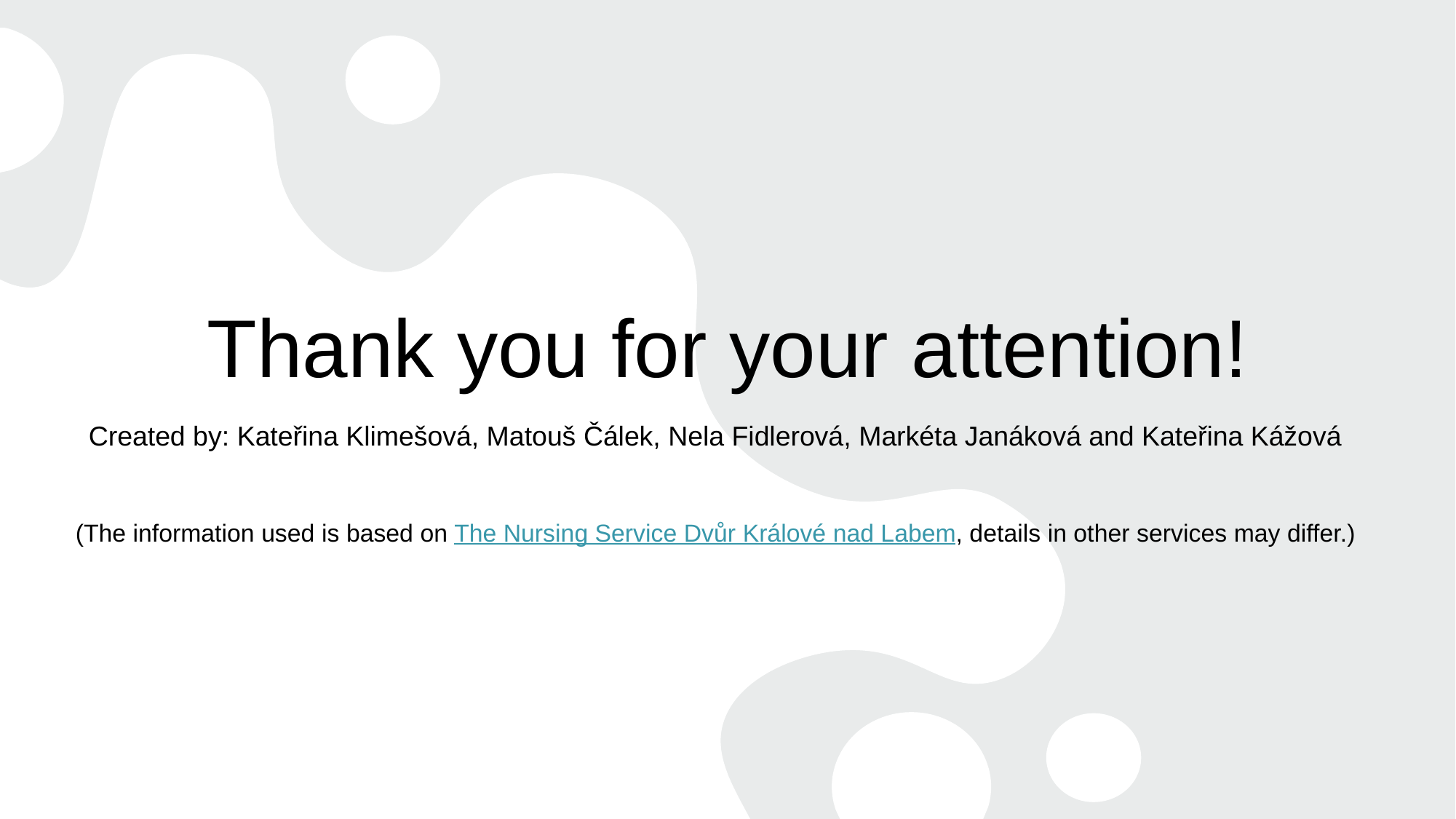

# Thank you for your attention!
Created by: Kateřina Klimešová, Matouš Čálek, Nela Fidlerová, Markéta Janáková and Kateřina Kážová

(The information used is based on The Nursing Service Dvůr Králové nad Labem, details in other services may differ.)